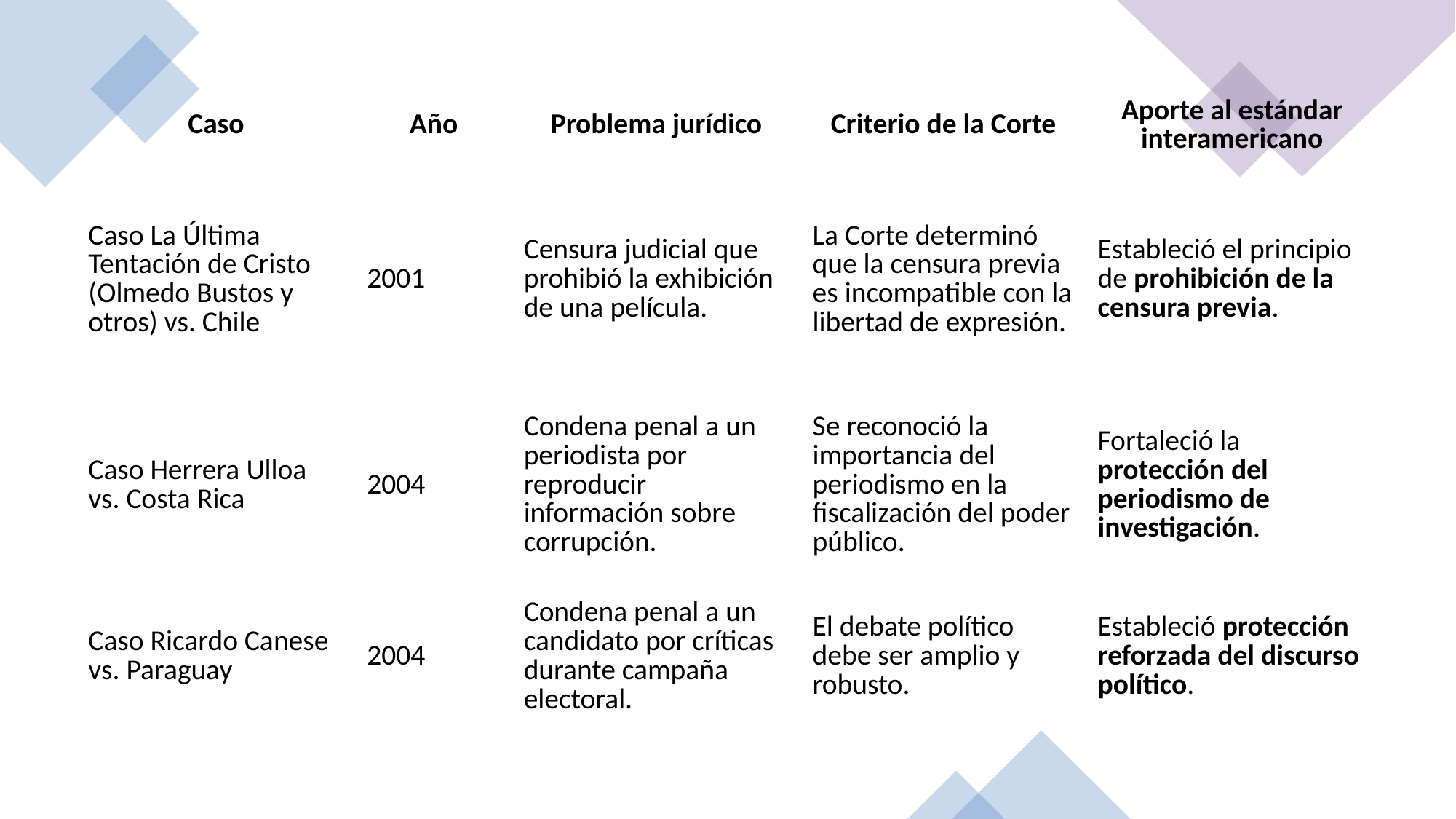

| Caso | Año | Problema jurídico | Criterio de la Corte | Aporte al estándar interamericano |
| --- | --- | --- | --- | --- |
| Caso La Última Tentación de Cristo (Olmedo Bustos y otros) vs. Chile | 2001 | Censura judicial que prohibió la exhibición de una película. | La Corte determinó que la censura previa es incompatible con la libertad de expresión. | Estableció el principio de prohibición de la censura previa. |
| Caso Herrera Ulloa vs. Costa Rica | 2004 | Condena penal a un periodista por reproducir información sobre corrupción. | Se reconoció la importancia del periodismo en la fiscalización del poder público. | Fortaleció la protección del periodismo de investigación. |
| Caso Ricardo Canese vs. Paraguay | 2004 | Condena penal a un candidato por críticas durante campaña electoral. | El debate político debe ser amplio y robusto. | Estableció protección reforzada del discurso político. |